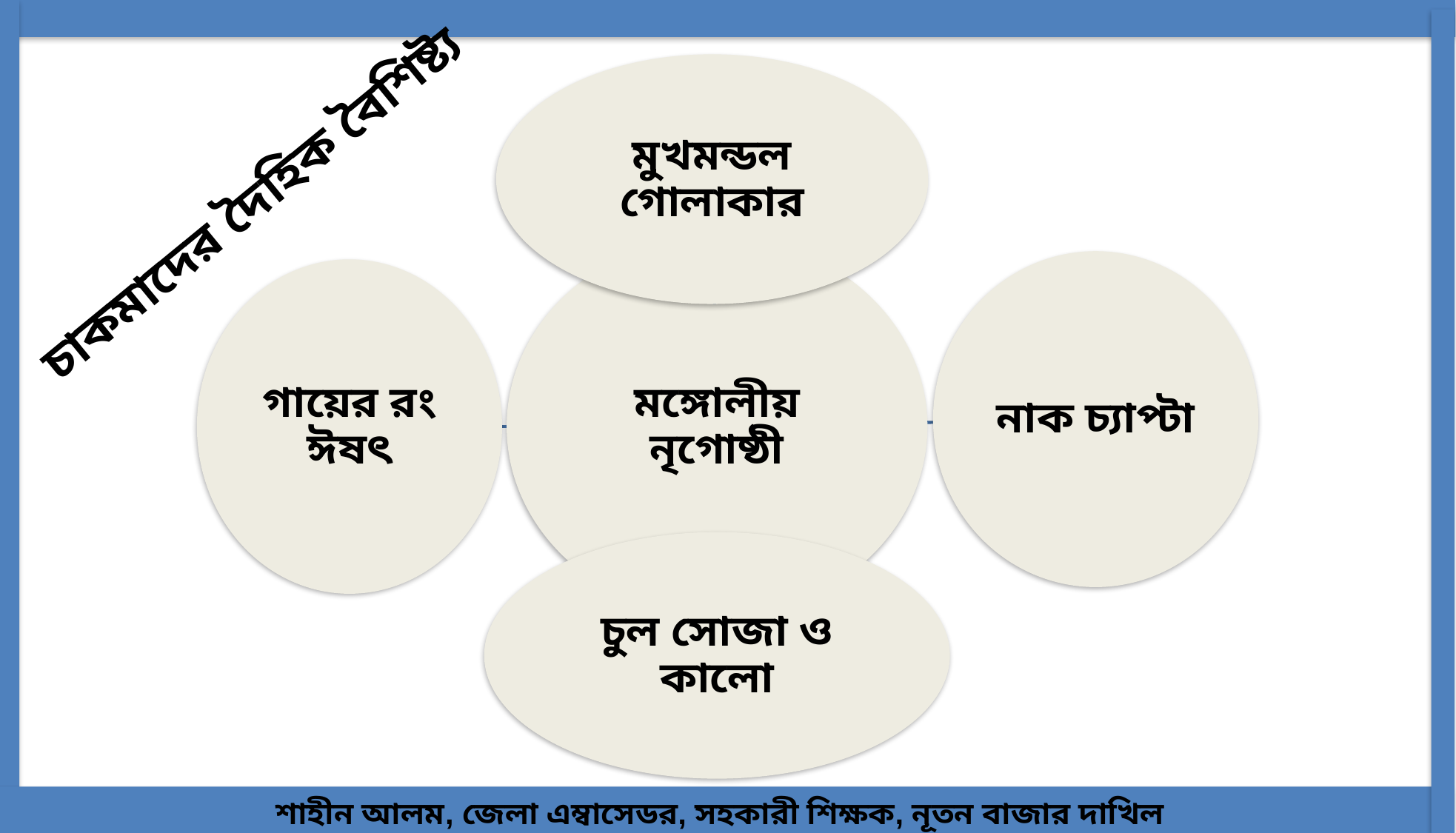

মুখমন্ডল গোলাকার
চাকমাদের দৈহিক বৈশিষ্ট্য

মঙ্গোলীয় নৃগোষ্ঠী

নাক চ্যাপ্টা

গায়ের রং ঈষৎ

চুল সোজা ও কালো